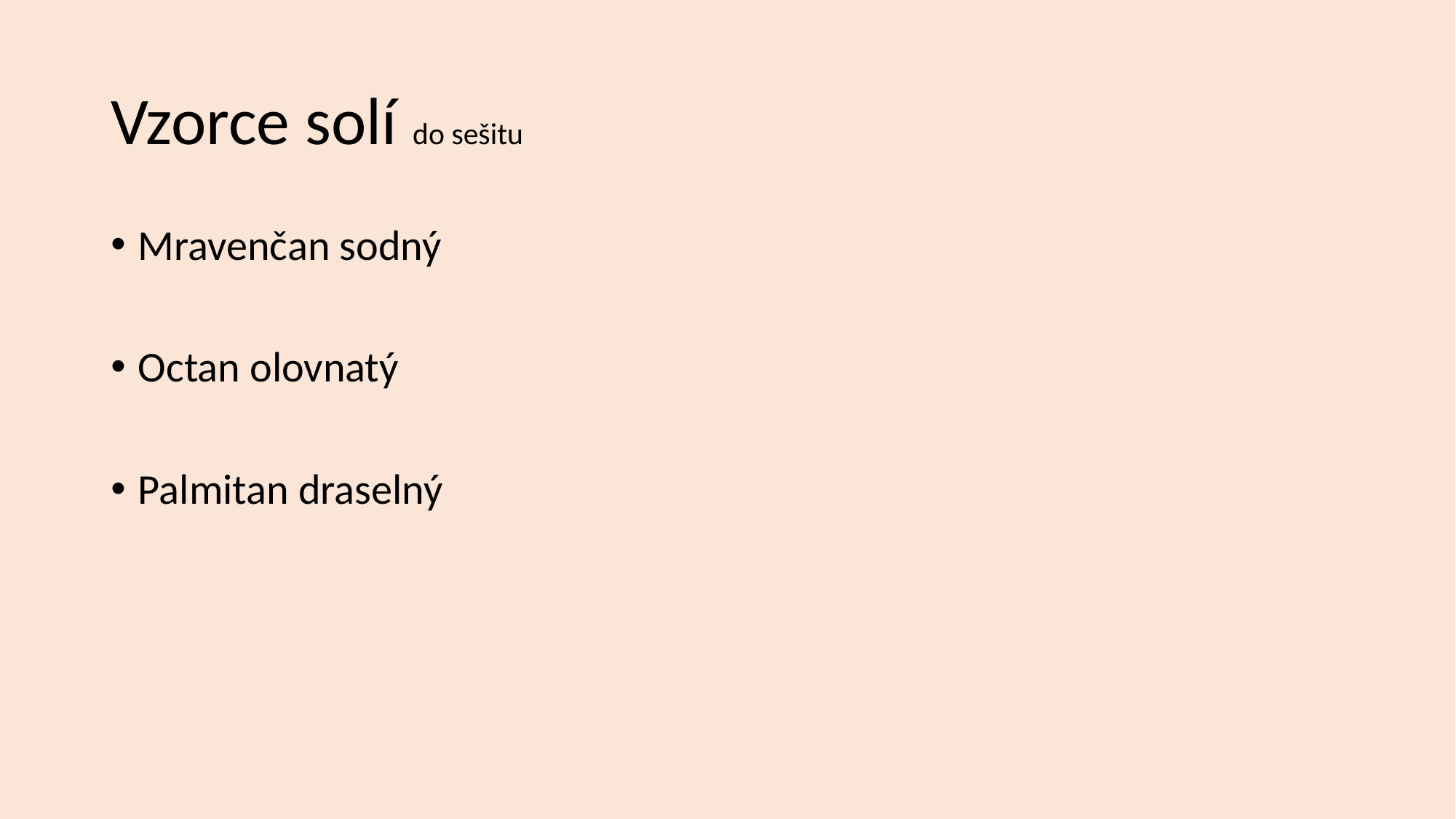

# Vzorce solí do sešitu
Mravenčan sodný

Octan olovnatý

Palmitan draselný